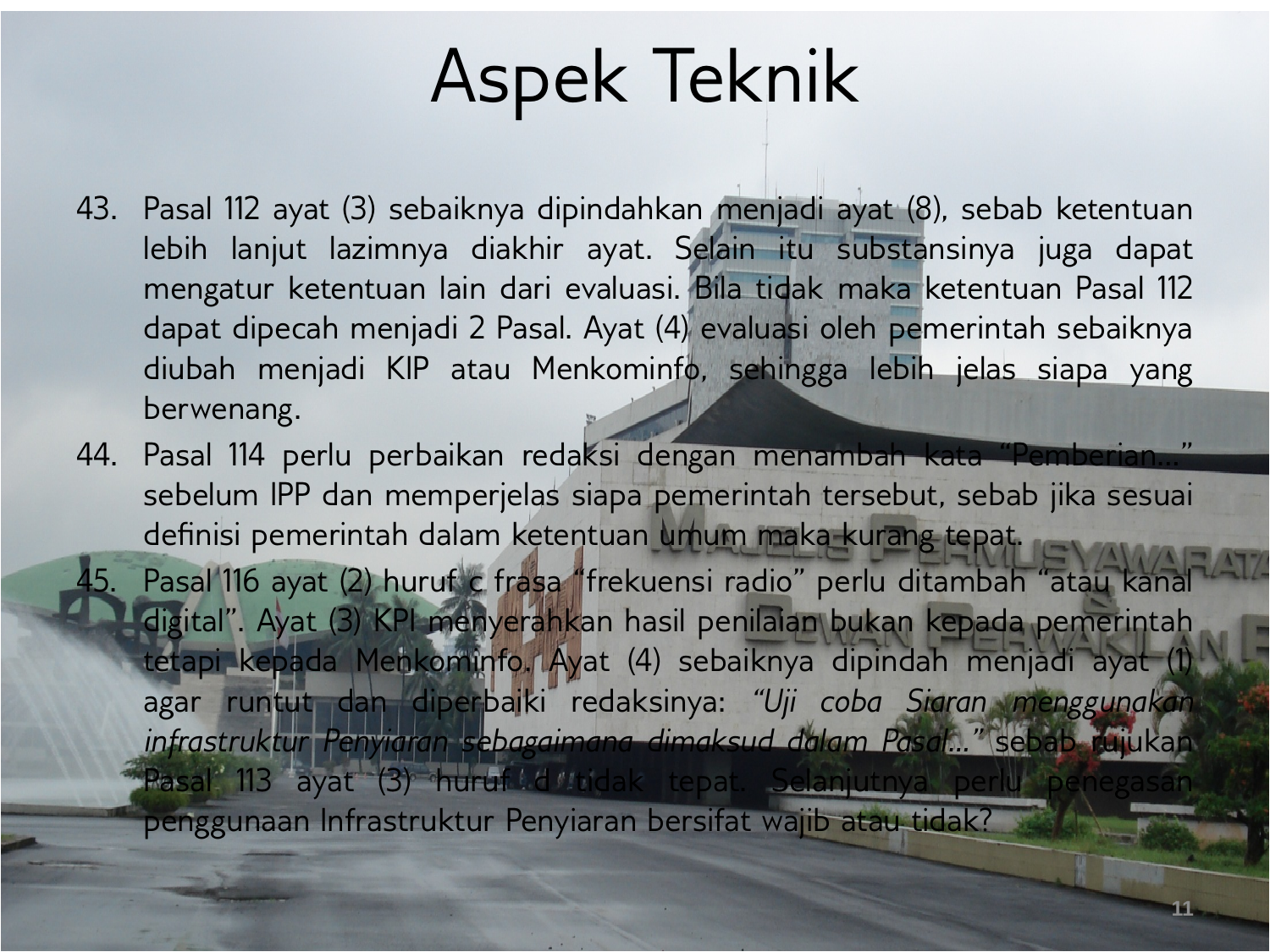

# Aspek Teknik
Pasal 112 ayat (3) sebaiknya dipindahkan menjadi ayat (8), sebab ketentuan lebih lanjut lazimnya diakhir ayat. Selain itu substansinya juga dapat mengatur ketentuan lain dari evaluasi. Bila tidak maka ketentuan Pasal 112 dapat dipecah menjadi 2 Pasal. Ayat (4) evaluasi oleh pemerintah sebaiknya diubah menjadi KIP atau Menkominfo, sehingga lebih jelas siapa yang berwenang.
Pasal 114 perlu perbaikan redaksi dengan menambah kata “Pemberian…” sebelum IPP dan memperjelas siapa pemerintah tersebut, sebab jika sesuai definisi pemerintah dalam ketentuan umum maka kurang tepat.
Pasal 116 ayat (2) huruf c frasa “frekuensi radio” perlu ditambah “atau kanal digital”. Ayat (3) KPI menyerahkan hasil penilaian bukan kepada pemerintah tetapi kepada Menkominfo. Ayat (4) sebaiknya dipindah menjadi ayat (1) agar runtut dan diperbaiki redaksinya: “Uji coba Siaran menggunakan infrastruktur Penyiaran sebagaimana dimaksud dalam Pasal…” sebab rujukan Pasal 113 ayat (3) huruf d tidak tepat. Selanjutnya perlu penegasan penggunaan Infrastruktur Penyiaran bersifat wajib atau tidak?

11